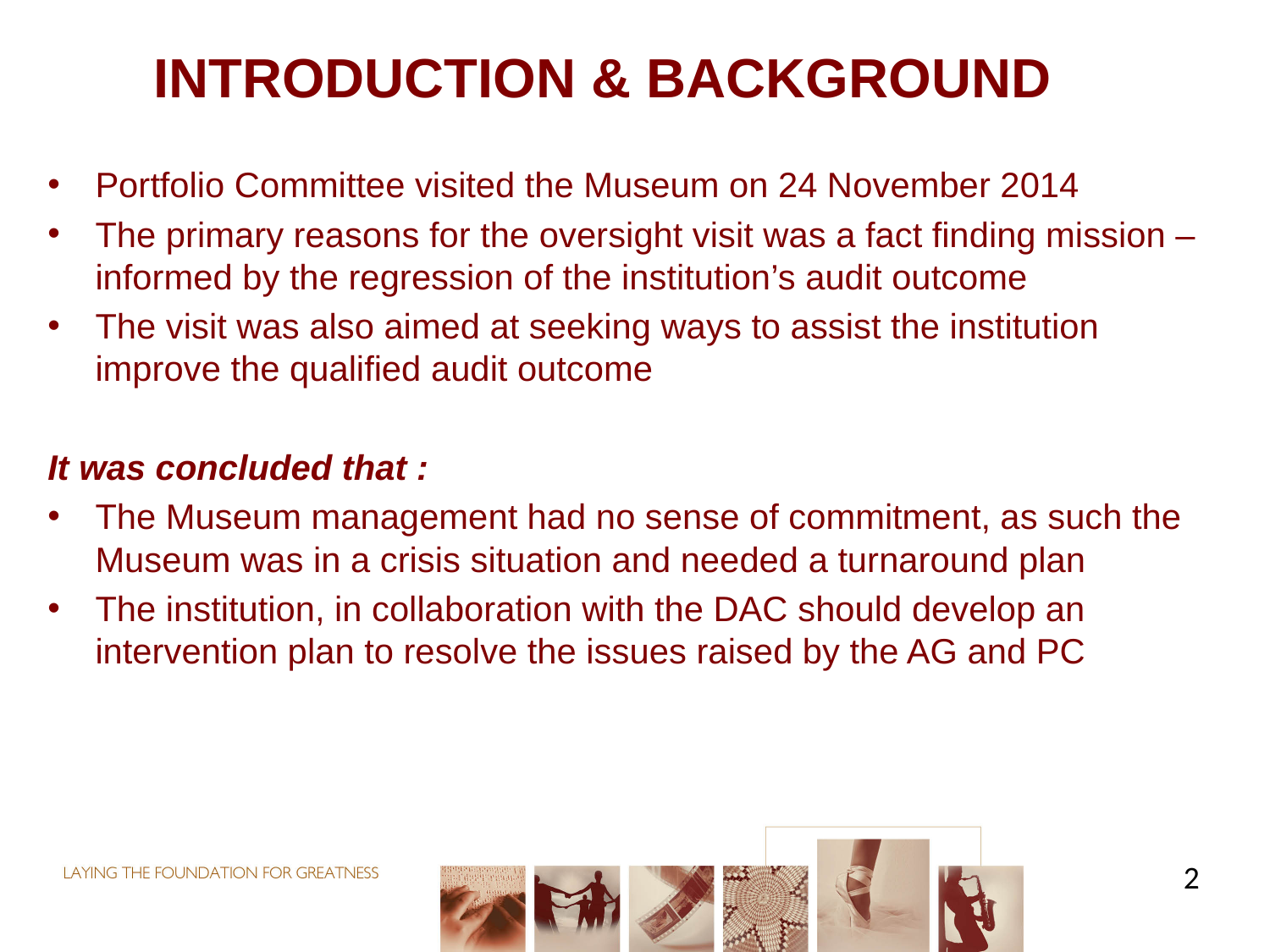

# INTRODUCTION & BACKGROUND
Portfolio Committee visited the Museum on 24 November 2014
The primary reasons for the oversight visit was a fact finding mission – informed by the regression of the institution’s audit outcome
The visit was also aimed at seeking ways to assist the institution improve the qualified audit outcome

It was concluded that :
The Museum management had no sense of commitment, as such the Museum was in a crisis situation and needed a turnaround plan
The institution, in collaboration with the DAC should develop an intervention plan to resolve the issues raised by the AG and PC

     2